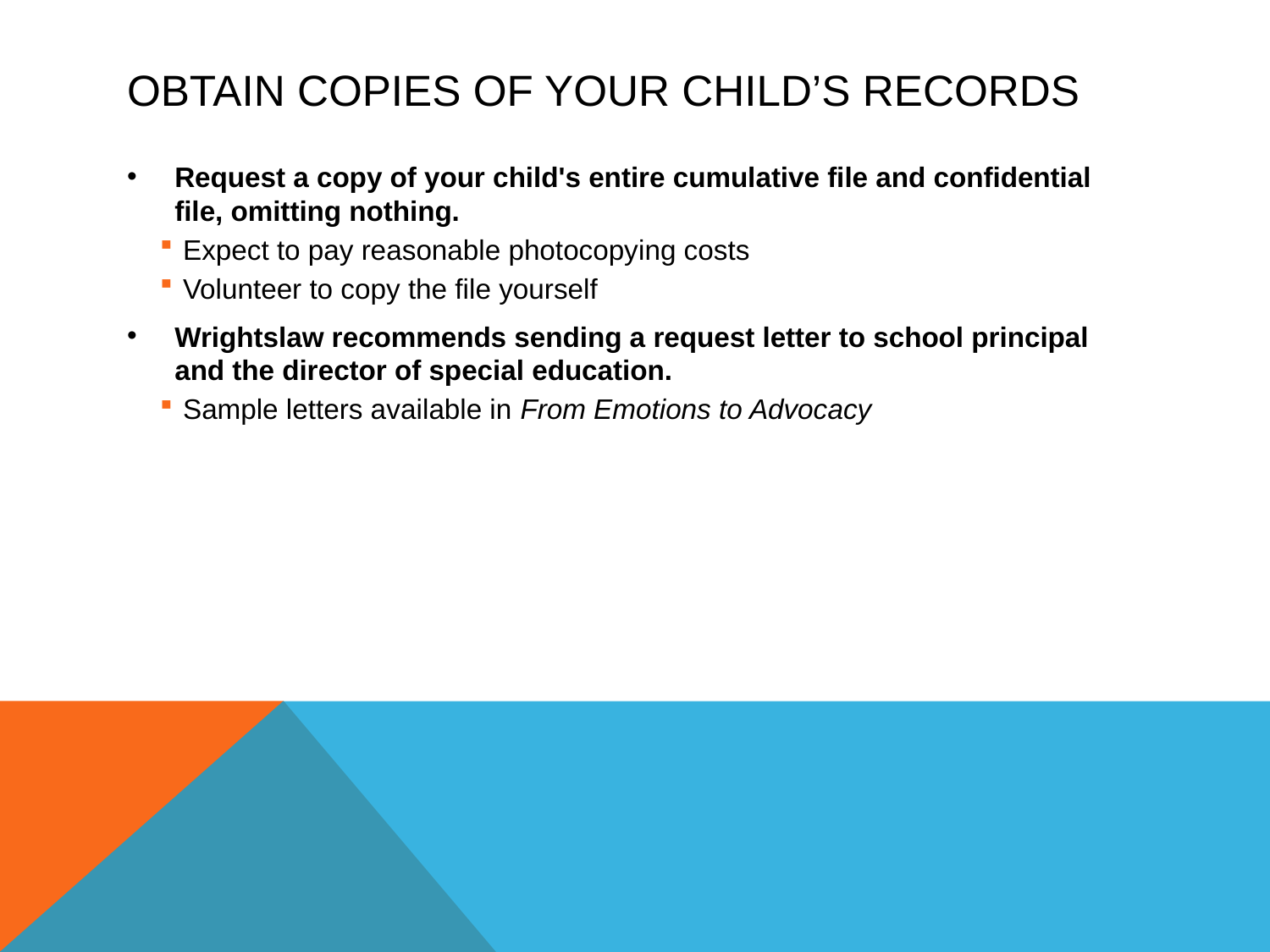

# Obtain copies of your child’s records
Request a copy of your child's entire cumulative file and confidential file, omitting nothing.
Expect to pay reasonable photocopying costs
Volunteer to copy the file yourself
Wrightslaw recommends sending a request letter to school principal and the director of special education.
Sample letters available in From Emotions to Advocacy